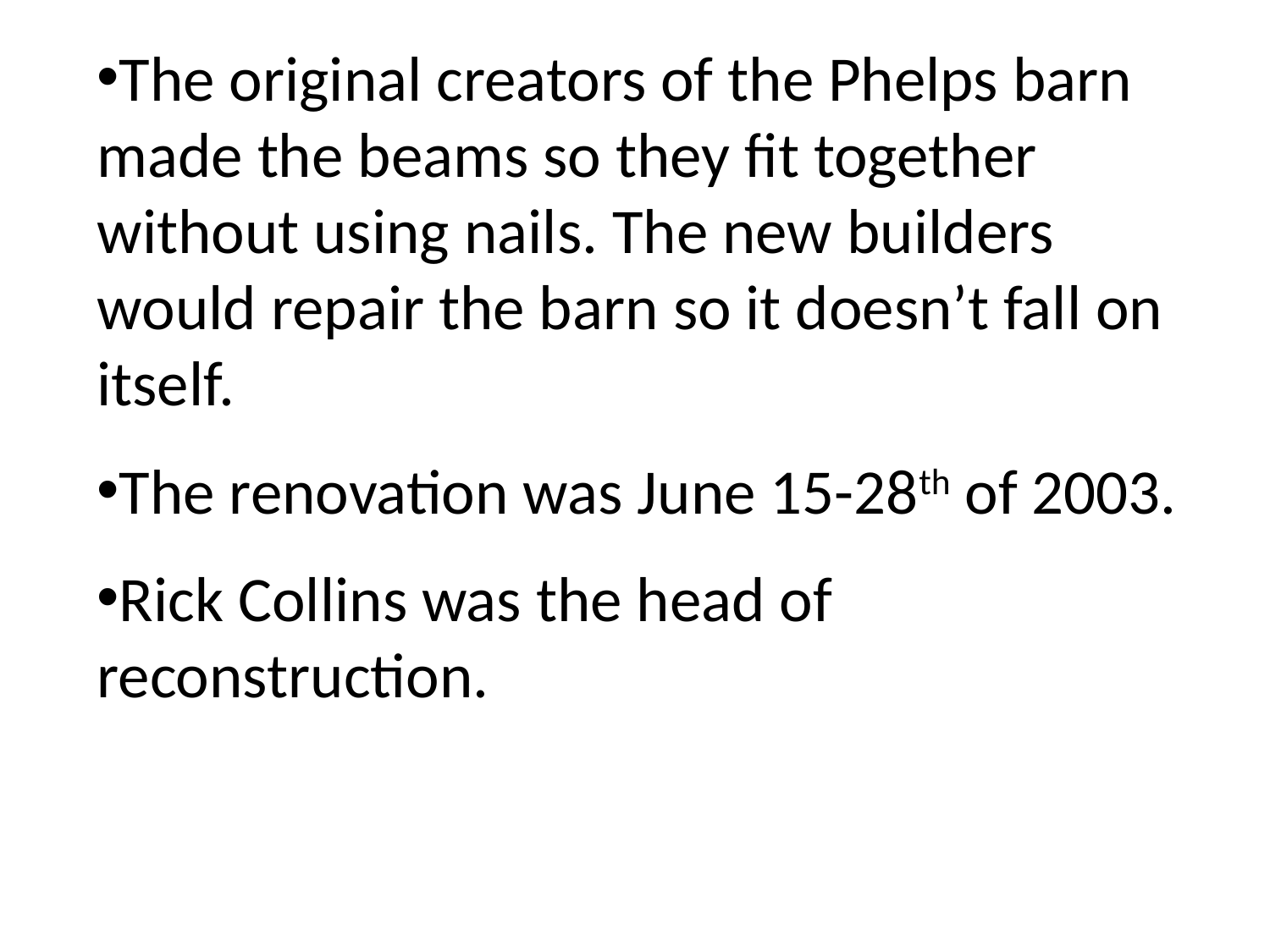

The original creators of the Phelps barn made the beams so they fit together without using nails. The new builders would repair the barn so it doesn’t fall on itself.
The renovation was June 15-28th of 2003.
Rick Collins was the head of reconstruction.